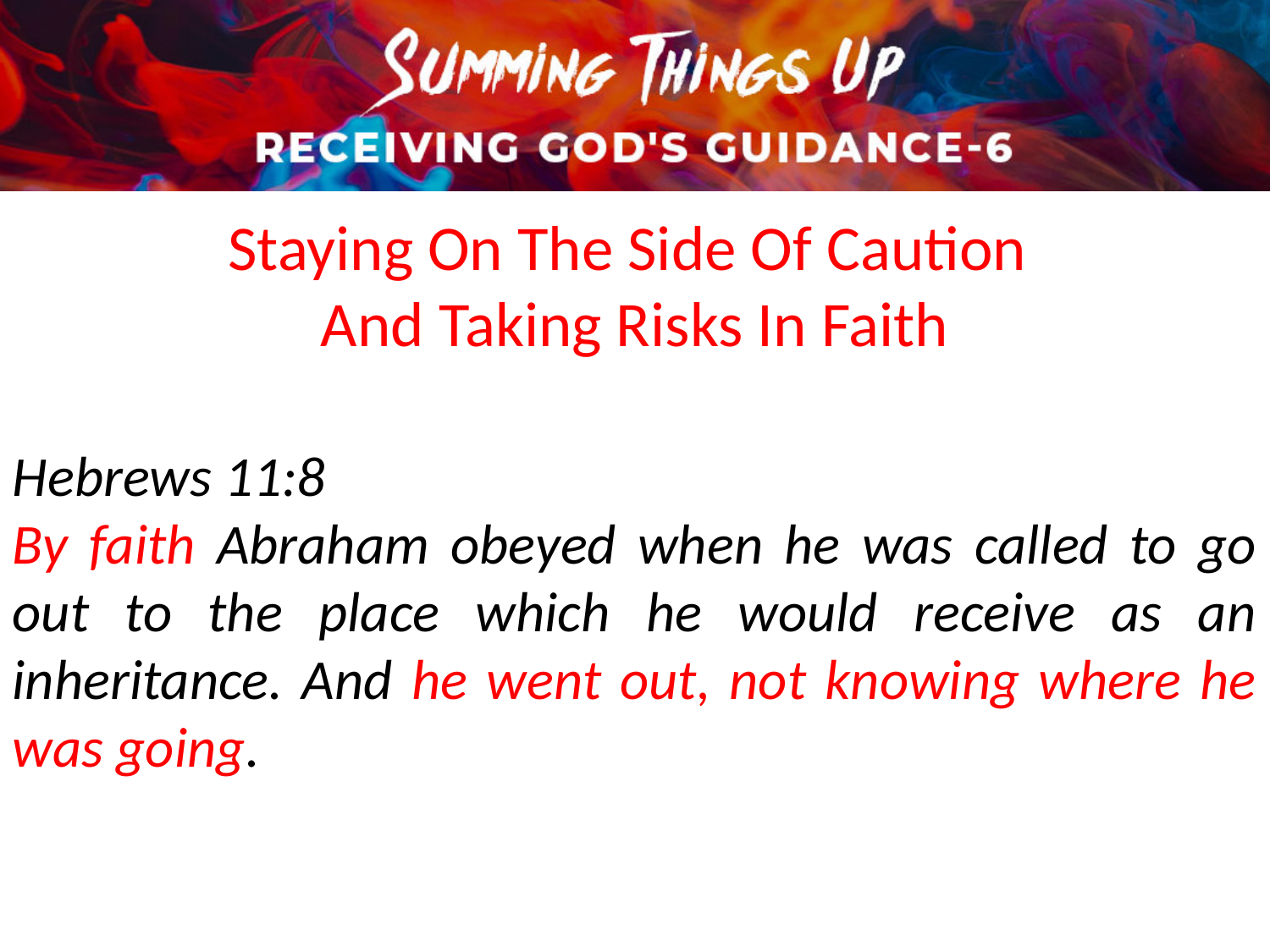

Staying On The Side Of Caution
And Taking Risks In Faith
Hebrews 11:8
By faith Abraham obeyed when he was called to go out to the place which he would receive as an inheritance. And he went out, not knowing where he was going.